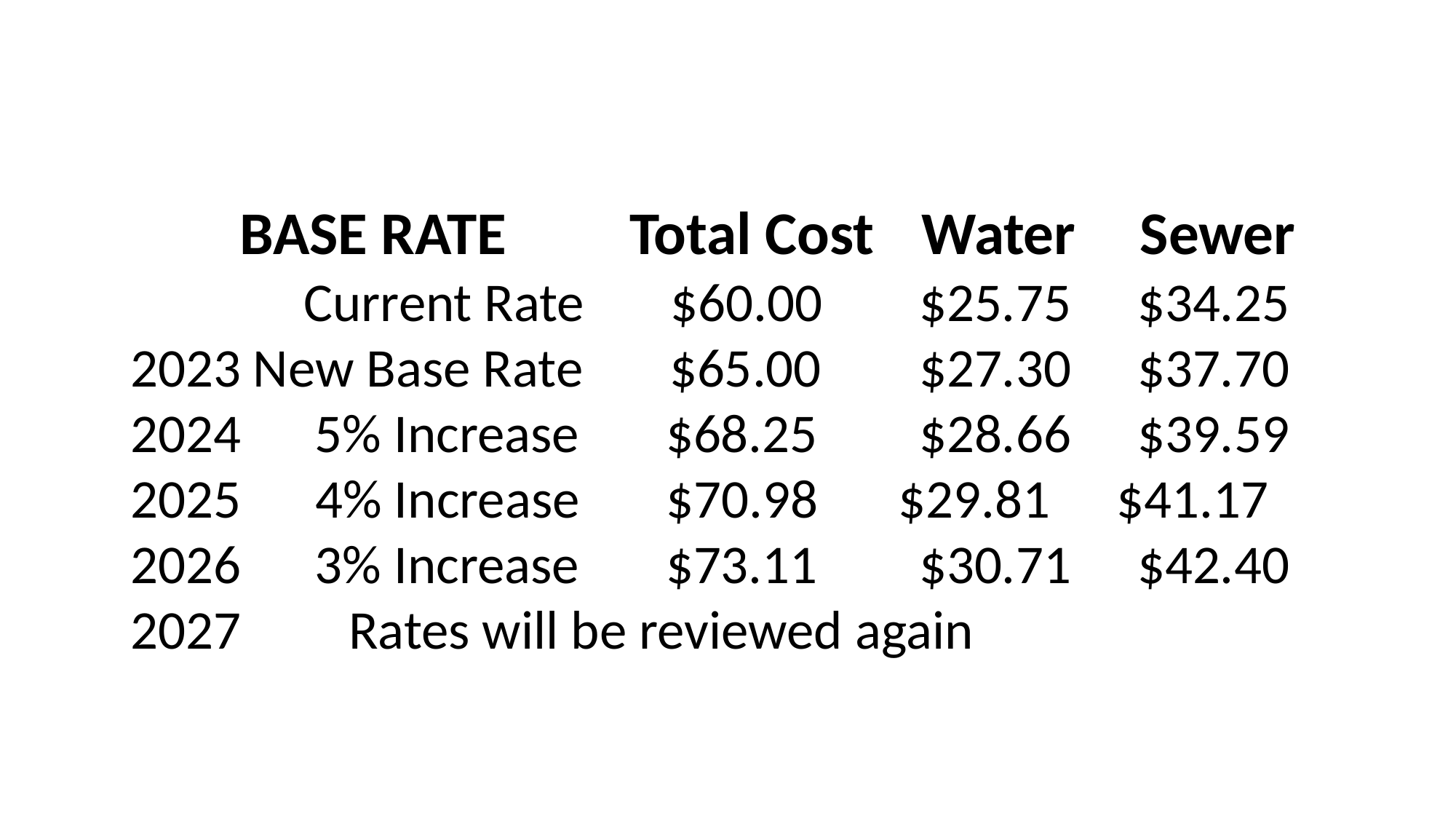

BASE RATE         Total Cost	  Water	  Sewer
              Current Rate       $60.00	  $25.75	  $34.25
2023 New Base Rate       $65.00	  $27.30	  $37.70
2024      5% Increase       $68.25	  $28.66	  $39.59
      4% Increase       $70.98	  $29.81	  $41.17
2026      3% Increase       $73.11	  $30.71	  $42.40
2027	Rates will be reviewed again